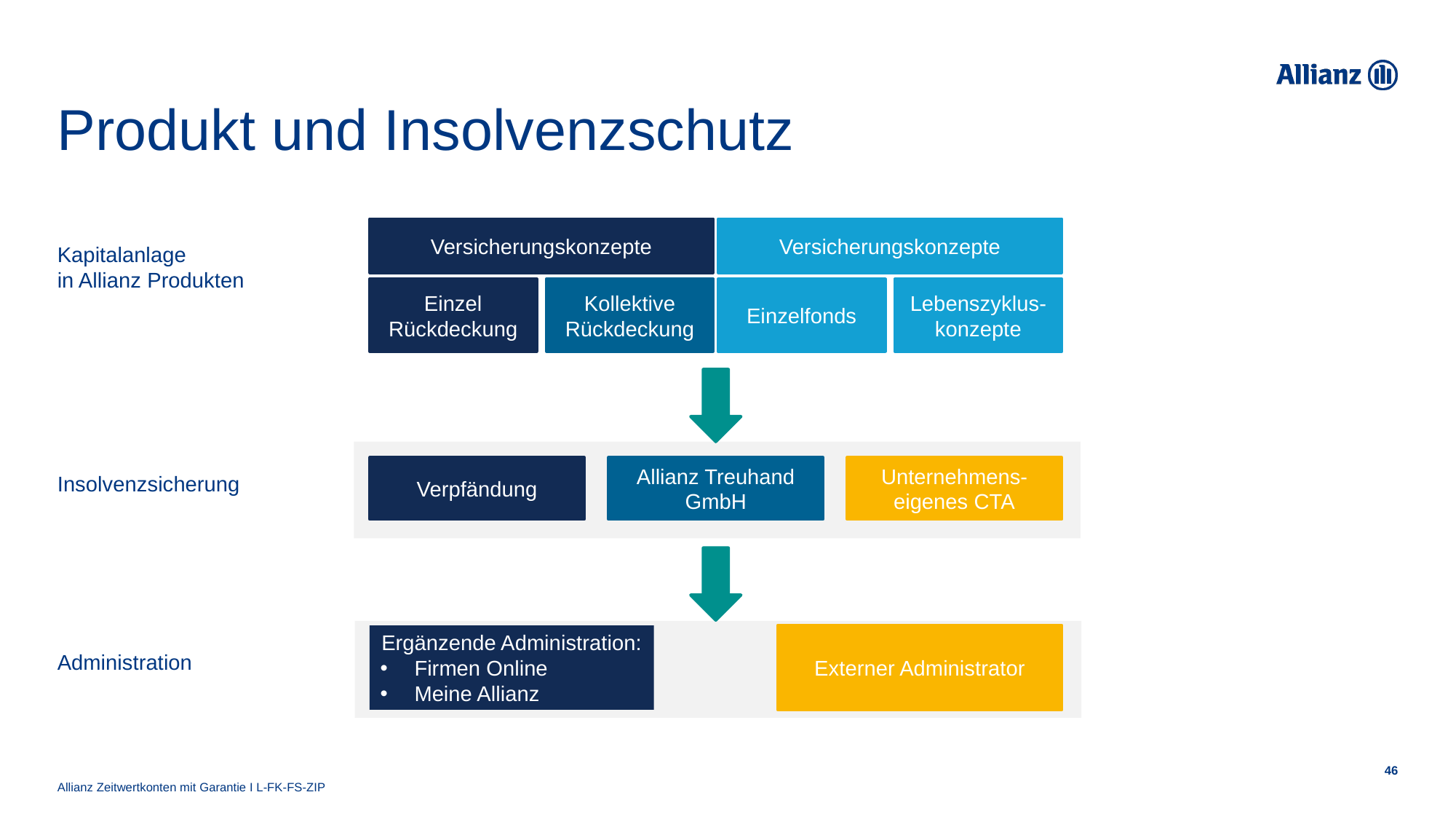

# Produkt und Insolvenzschutz

Kapitalanlage
in Allianz Produkten

Insolvenzsicherung

Administration
Versicherungskonzepte
Versicherungskonzepte
Einzel
Rückdeckung
Kollektive Rückdeckung
Einzelfonds
Lebenszyklus-
konzepte

Verpfändung
Allianz Treuhand
GmbH
Unternehmens-
eigenes CTA

Ergänzende Administration:
Firmen Online
Meine Allianz
Externer Administrator
Allianz Zeitwertkonten mit Garantie I L-FK-FS-ZIP
46